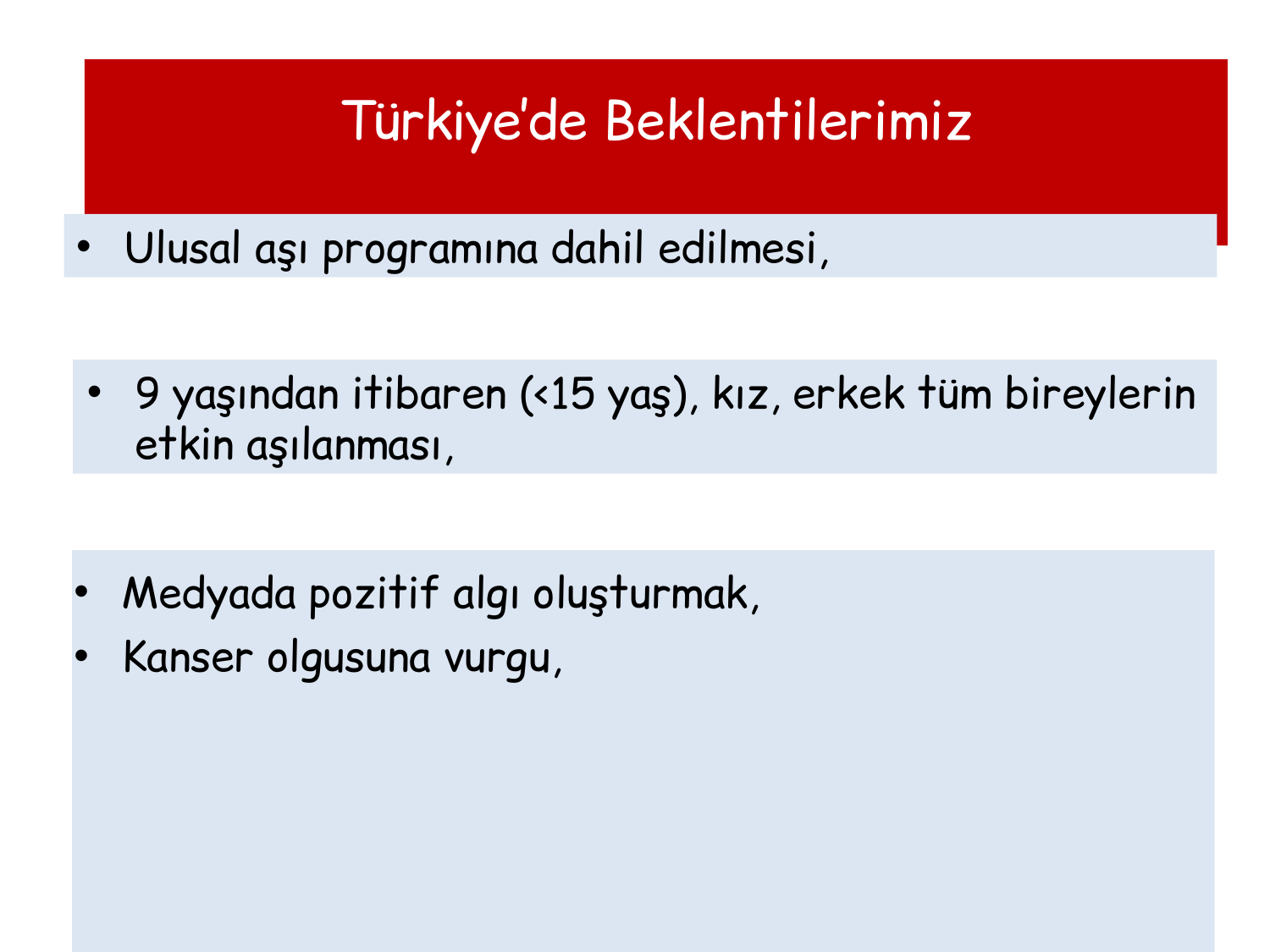

# Türkiye’de Beklentilerimiz
Türkiyenin pozisyonu
Ulusal aşı programına dahil edilmesi,
9 yaşından itibaren (<15 yaş), kız, erkek tüm bireylerin etkin aşılanması,
Medyada pozitif algı oluşturmak,
Kanser olgusuna vurgu,